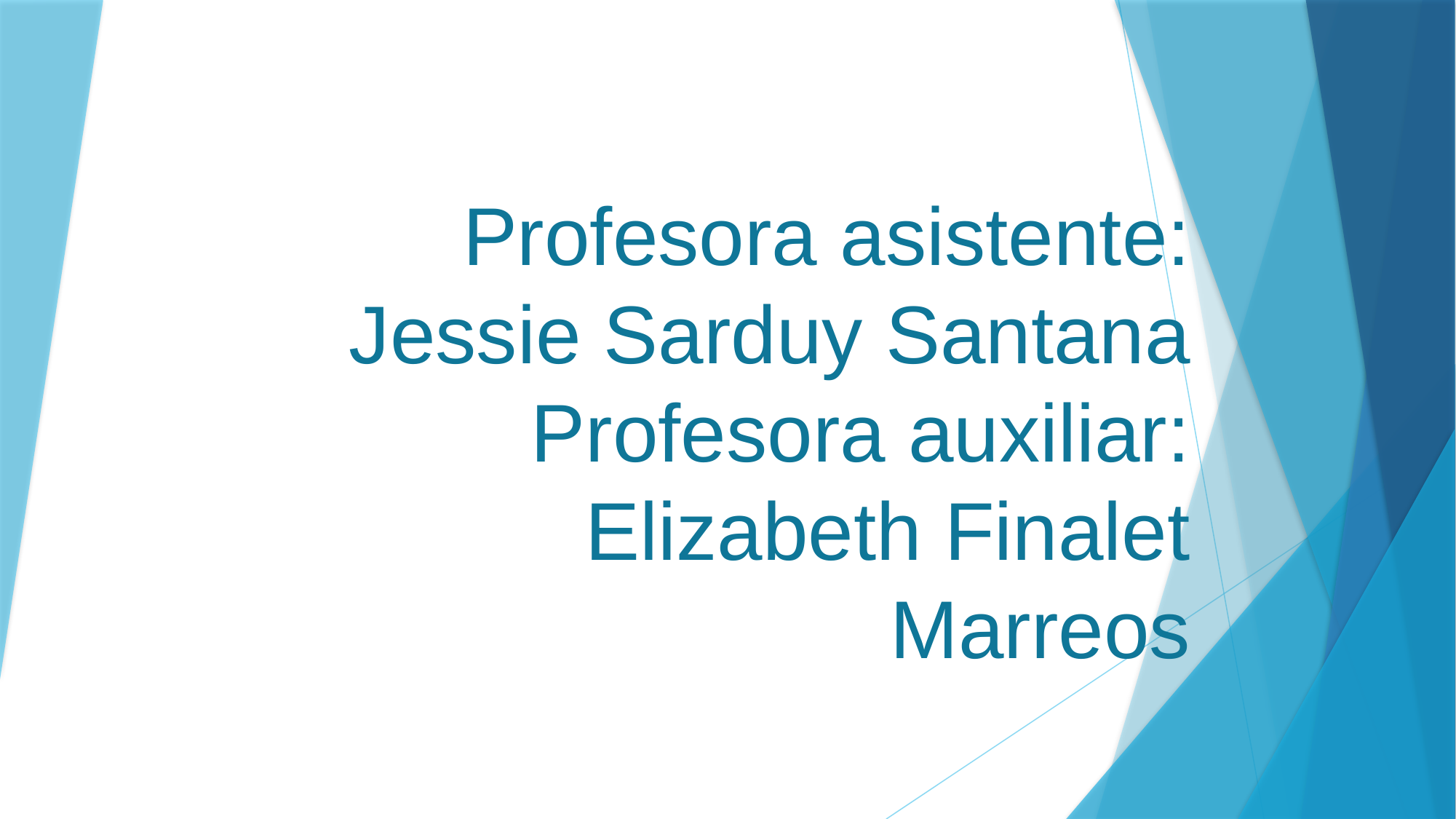

# Profesora asistente: Jessie Sarduy Santana Profesora auxiliar: Elizabeth Finalet Marreos